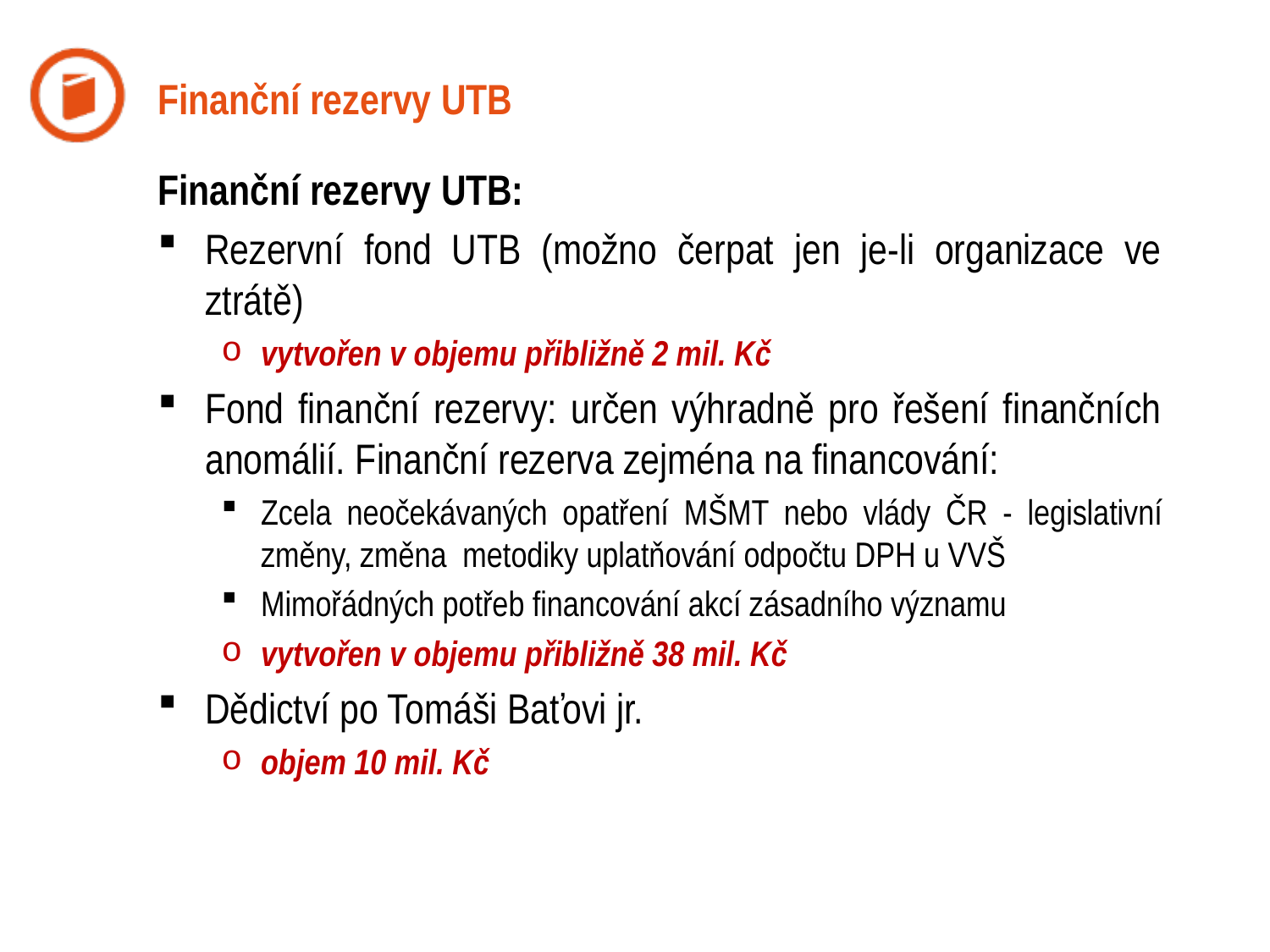

# Finanční rezervy UTB
Finanční rezervy UTB:
Rezervní fond UTB (možno čerpat jen je-li organizace ve ztrátě)
vytvořen v objemu přibližně 2 mil. Kč
Fond finanční rezervy: určen výhradně pro řešení finančních anomálií. Finanční rezerva zejména na financování:
Zcela neočekávaných opatření MŠMT nebo vlády ČR - legislativní změny, změna  metodiky uplatňování odpočtu DPH u VVŠ
Mimořádných potřeb financování akcí zásadního významu
vytvořen v objemu přibližně 38 mil. Kč
Dědictví po Tomáši Baťovi jr.
objem 10 mil. Kč